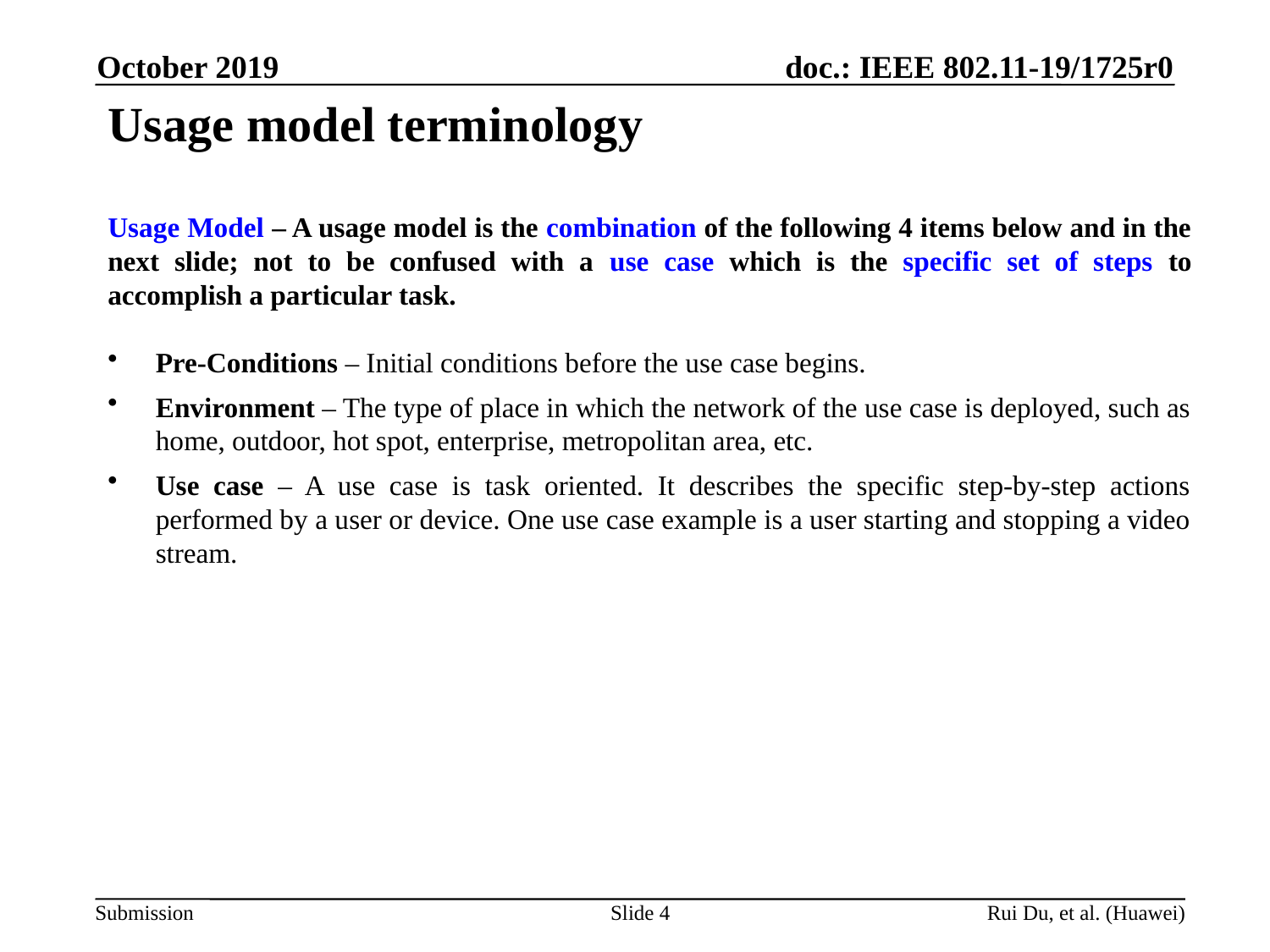

October 2019
# Usage model terminology

Usage Model – A usage model is the combination of the following 4 items below and in the next slide; not to be confused with a use case which is the specific set of steps to accomplish a particular task.

Pre-Conditions – Initial conditions before the use case begins.
Environment – The type of place in which the network of the use case is deployed, such as home, outdoor, hot spot, enterprise, metropolitan area, etc.
Use case – A use case is task oriented. It describes the specific step-by-step actions performed by a user or device. One use case example is a user starting and stopping a video stream.

Slide 4
Rui Du, et al. (Huawei)